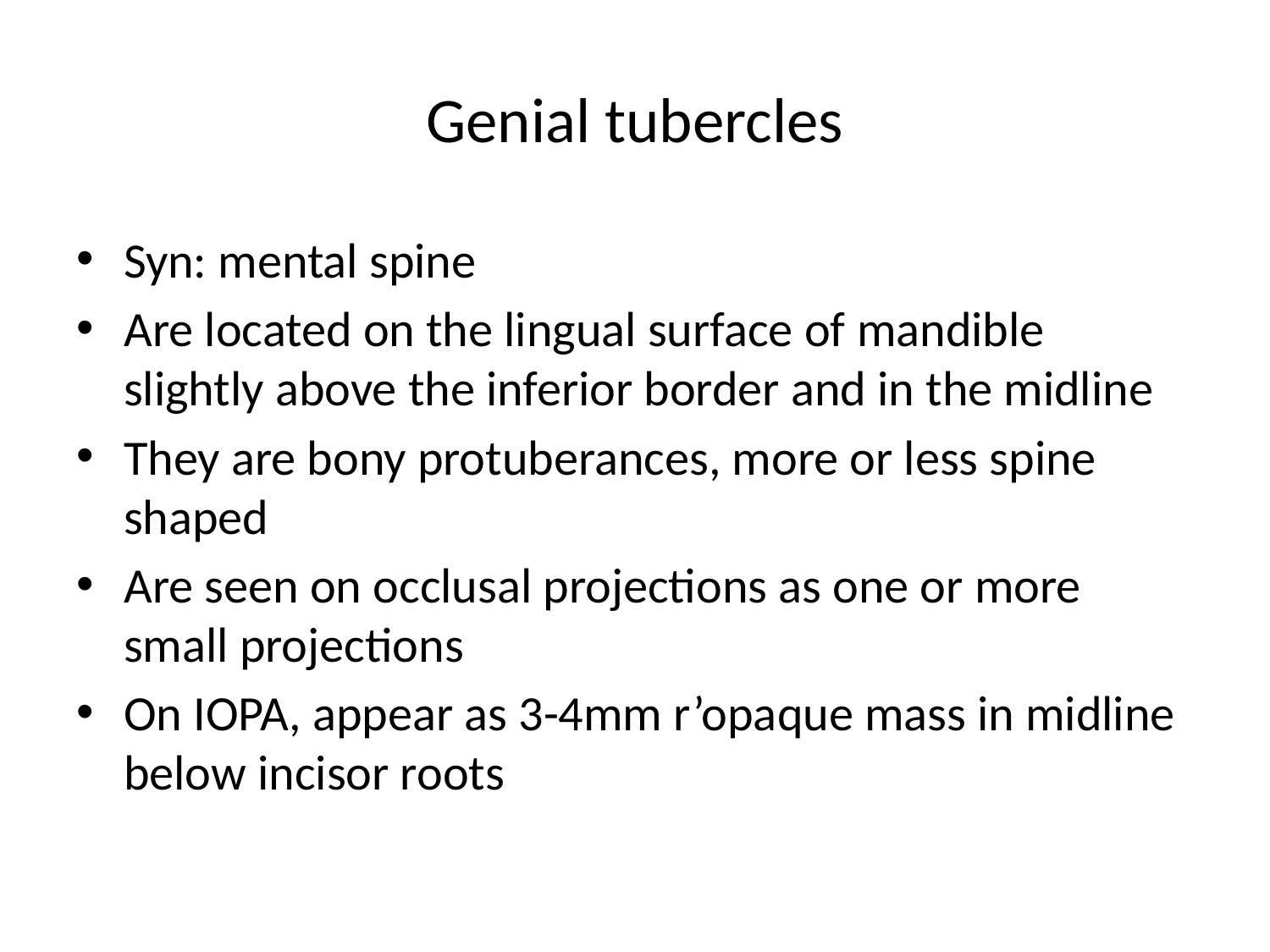

# Genial tubercles
Syn: mental spine
Are located on the lingual surface of mandible slightly above the inferior border and in the midline
They are bony protuberances, more or less spine shaped
Are seen on occlusal projections as one or more small projections
On IOPA, appear as 3-4mm r’opaque mass in midline below incisor roots